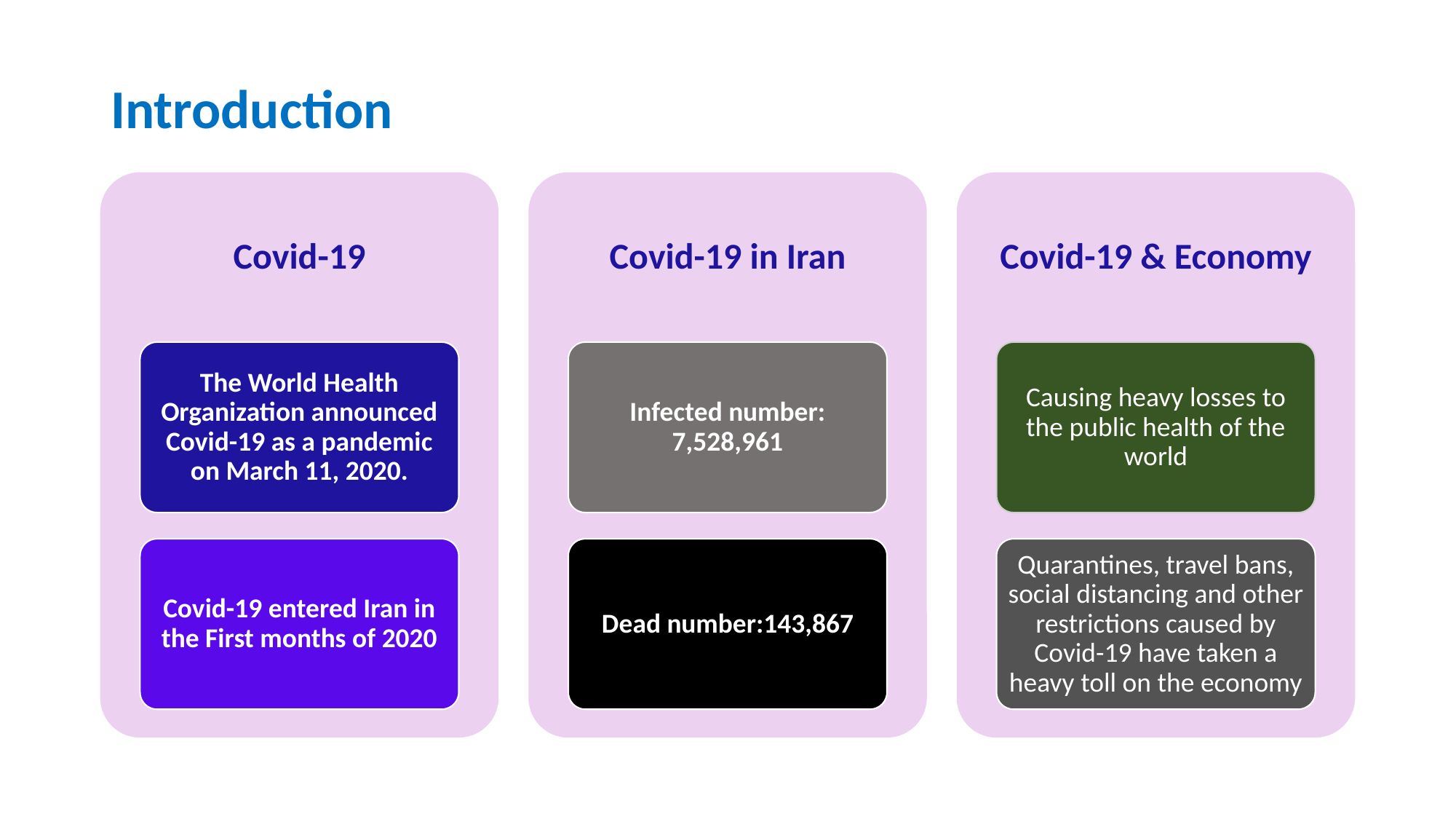

# Introduction
Covid-19 & Economy
Causing heavy losses to the public health of the world
Quarantines, travel bans, social distancing and other restrictions caused by Covid-19 have taken a heavy toll on the economy
Covid-19 in Iran
Infected number: 7,528,961
Dead number:143,867
Covid-19
The World Health Organization announced Covid-19 as a pandemic on March 11, 2020.
Covid-19 entered Iran in the First months of 2020